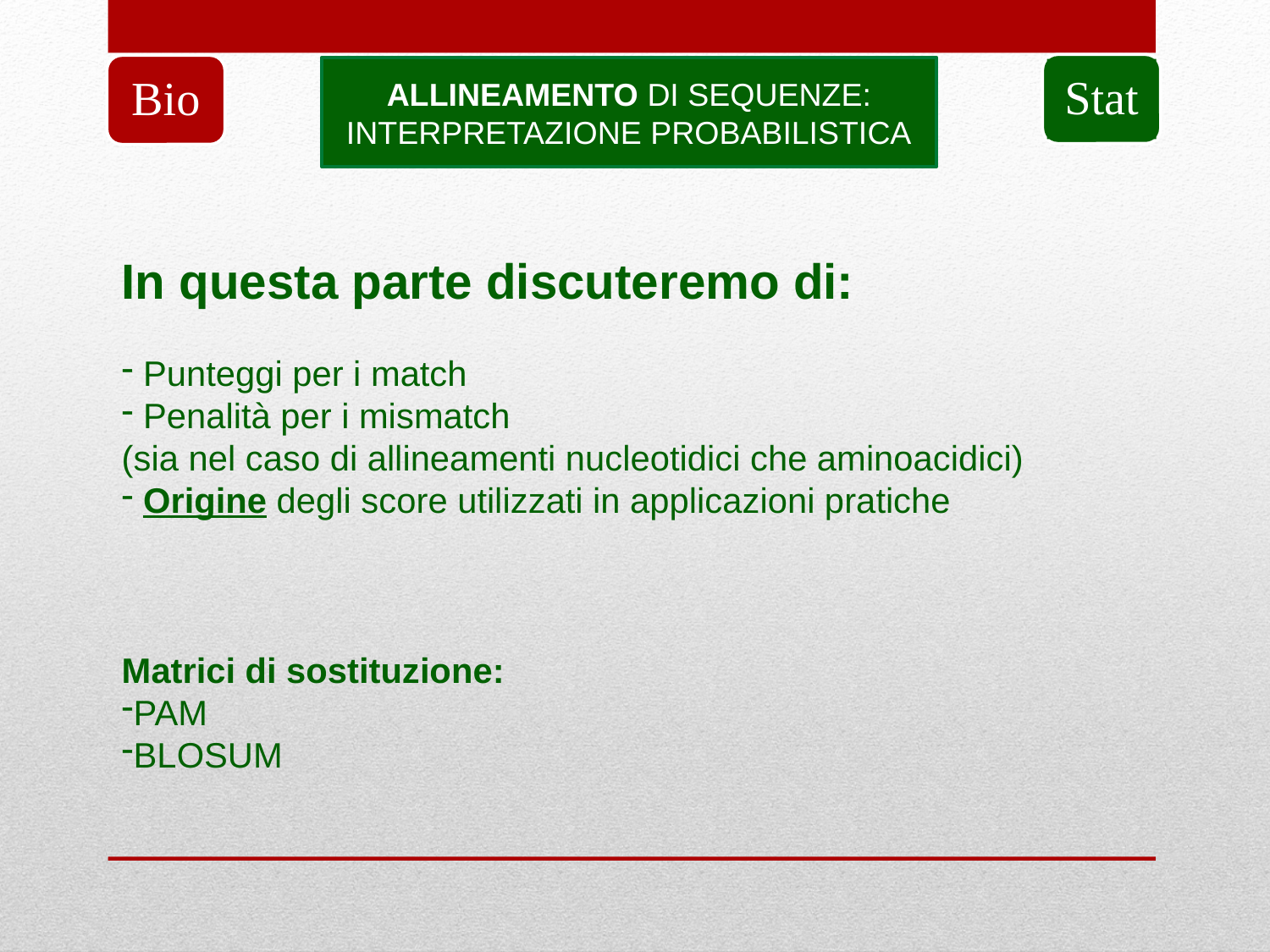

Stat

Bio
ALLINEAMENTO DI SEQUENZE:
INTERPRETAZIONE PROBABILISTICA
In questa parte discuteremo di:

 Punteggi per i match
 Penalità per i mismatch
(sia nel caso di allineamenti nucleotidici che aminoacidici)
 Origine degli score utilizzati in applicazioni pratiche

Matrici di sostituzione:
PAM
BLOSUM